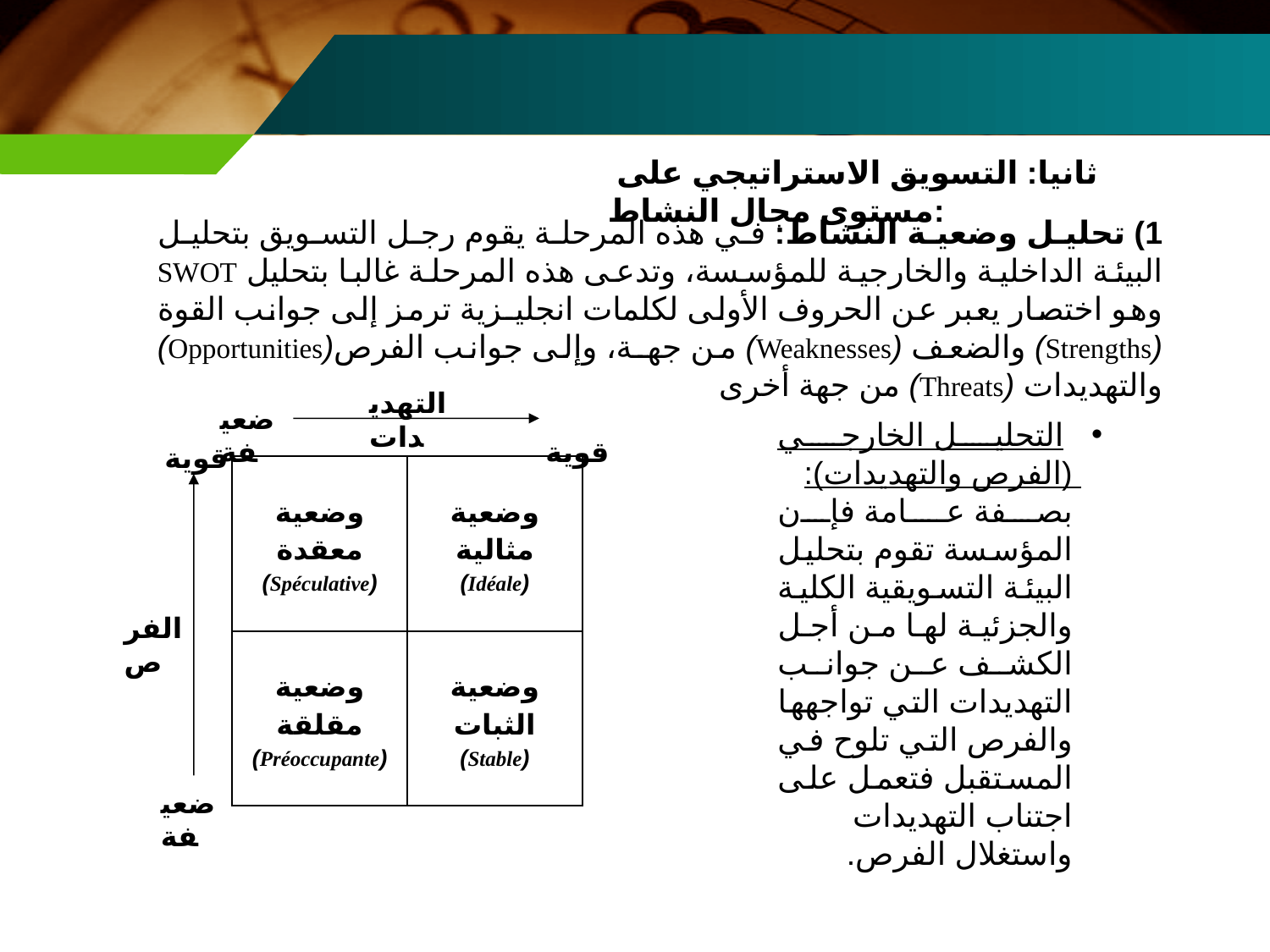

ثانيا: التسويق الاستراتيجي على مستوى مجال النشاط:
1) تحليل وضعية النشاط: في هذه المرحلة يقوم رجل التسويق بتحليل البيئة الداخلية والخارجية للمؤسسة، وتدعى هذه المرحلة غالبا بتحليل SWOT وهو اختصار يعبر عن الحروف الأولى لكلمات انجليـزية ترمز إلى جوانب القوة (Strengths) والضعف (Weaknesses) من جهـة، وإلى جوانب الفرص(Opportunities) والتهديدات (Threats) من جهة أخرى
التهديدات
ضعيفة
   قوية

قوية

الفرص
ضعيفة
 التحليل الخارجي (الفرص والتهديدات): بصفة عـامة فإن المؤسسة تقوم بتحليل البيئة التسويقية الكلية والجزئية لها من أجل الكشف عن جوانب التهديدات التي تواجهها والفرص التي تلوح في المستقبل فتعمل على اجتناب التهديدات واستغلال الفرص.

| وضعية معقدة (Spéculative) | وضعية مثالية (Idéale) |
| --- | --- |
| وضعية مقلقة (Préoccupante) | وضعية الثبات (Stable) |